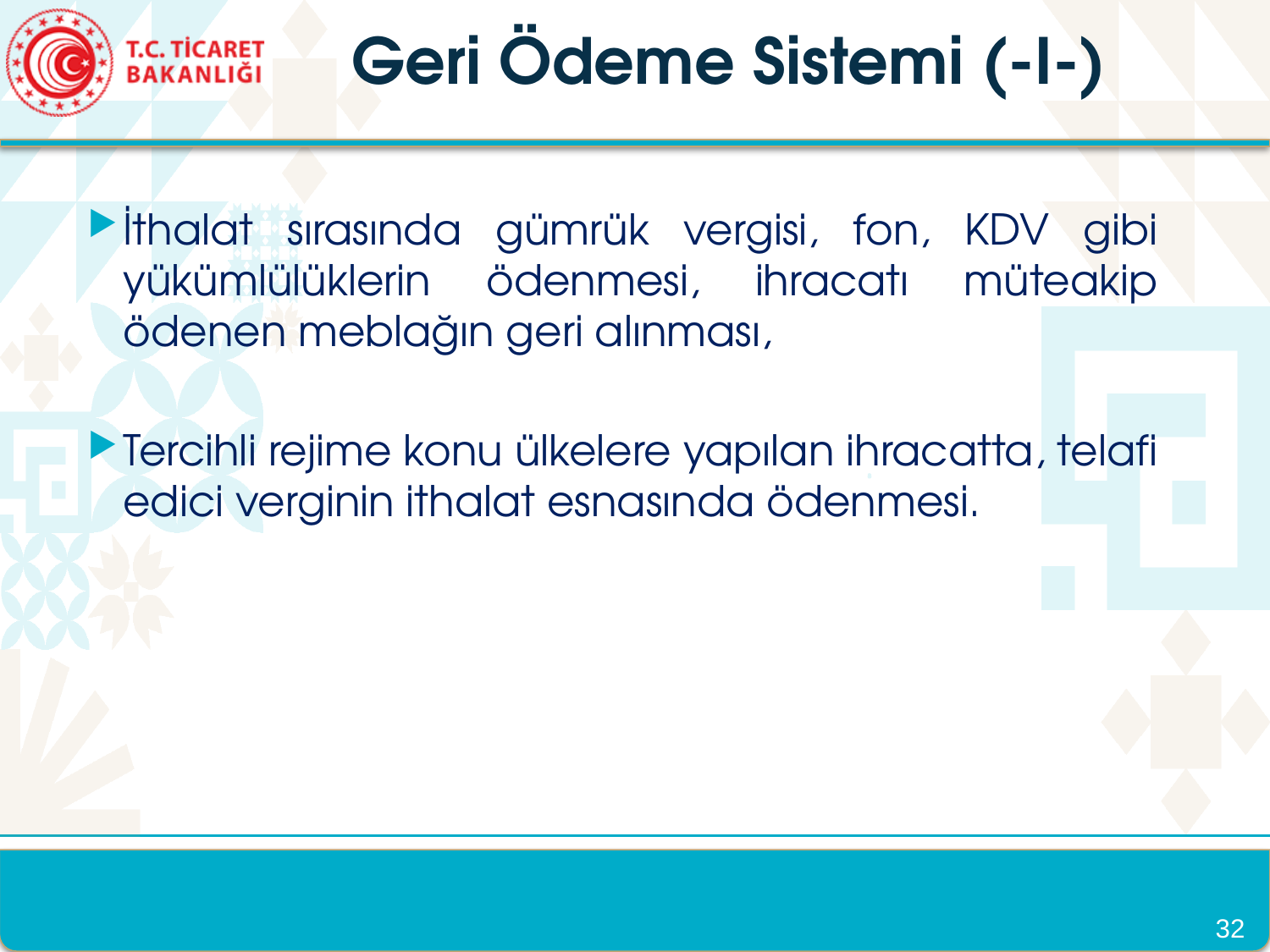

Geri Ödeme Sistemi (-I-)
İthalat sırasında gümrük vergisi, fon, KDV gibi yükümlülüklerin ödenmesi, ihracatı müteakip ödenen meblağın geri alınması,

Tercihli rejime konu ülkelere yapılan ihracatta, telafi edici verginin ithalat esnasında ödenmesi.
32